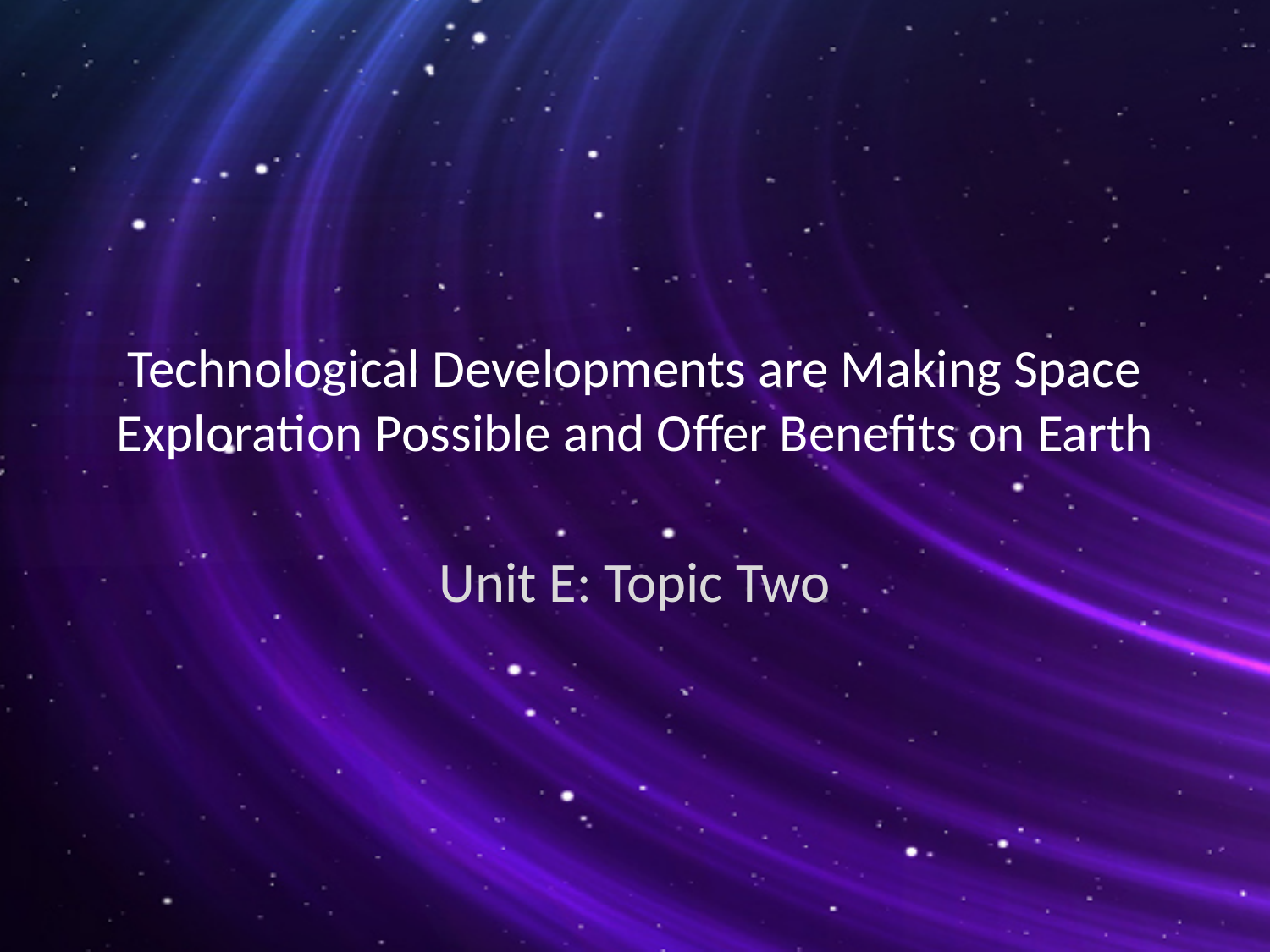

# Technological Developments are Making Space Exploration Possible and Offer Benefits on Earth
Unit E: Topic Two